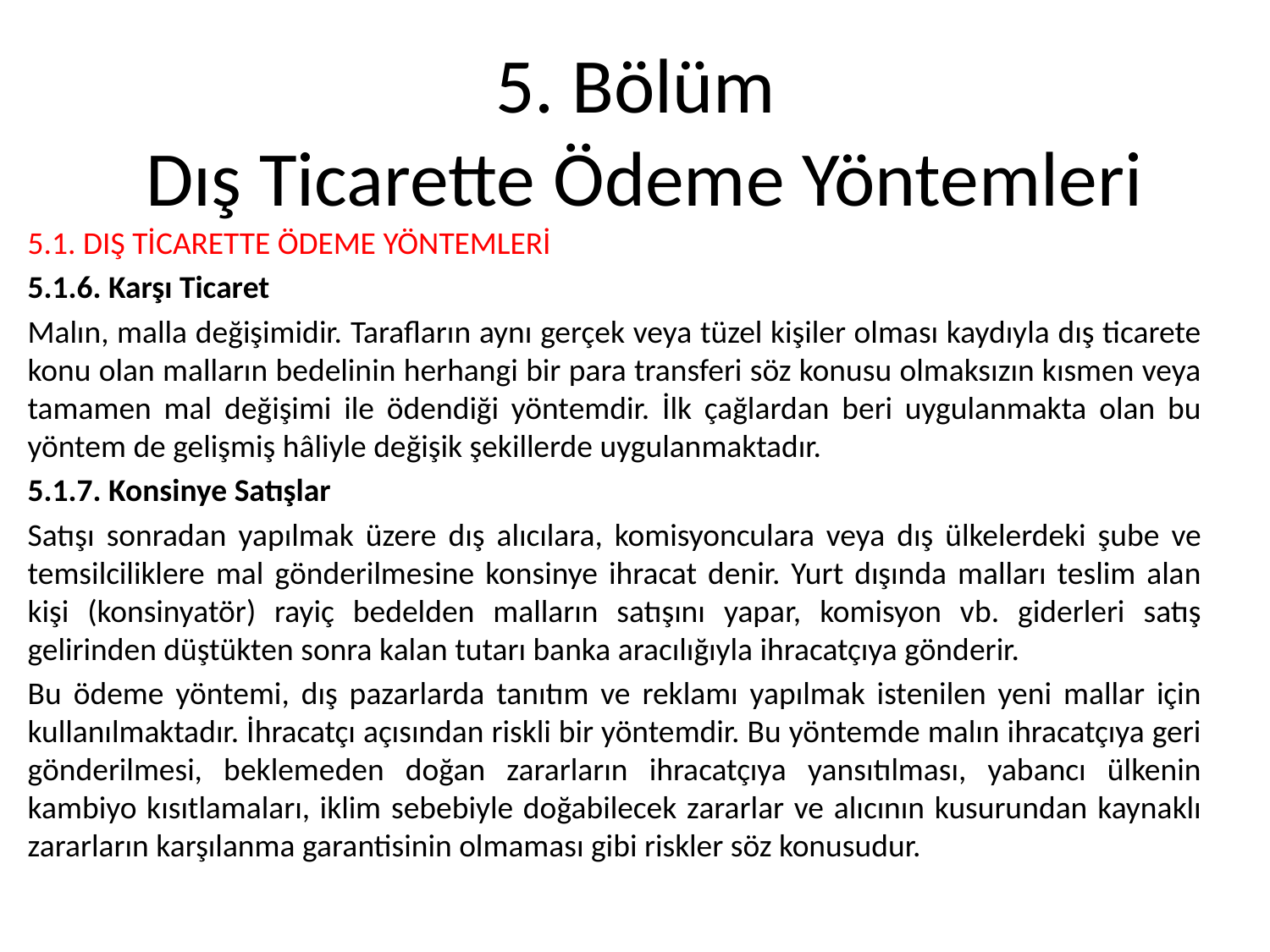

# 5. Bölüm Dış Ticarette Ödeme Yöntemleri
5.1. DIŞ TİCARETTE ÖDEME YÖNTEMLERİ
5.1.6. Karşı Ticaret
Malın, malla değişimidir. Tarafların aynı gerçek veya tüzel kişiler olması kaydıyla dış ticarete konu olan malların bedelinin herhangi bir para transferi söz konusu olmaksızın kısmen veya tamamen mal değişimi ile ödendiği yöntemdir. İlk çağlardan beri uygulanmakta olan bu yöntem de gelişmiş hâliyle değişik şekillerde uygulanmaktadır.
5.1.7. Konsinye Satışlar
Satışı sonradan yapılmak üzere dış alıcılara, komisyonculara veya dış ülkelerdeki şube ve temsilciliklere mal gönderilmesine konsinye ihracat denir. Yurt dışında malları teslim alan kişi (konsinyatör) rayiç bedelden malların satışını yapar, komisyon vb. giderleri satış gelirinden düştükten sonra kalan tutarı banka aracılığıyla ihracatçıya gönderir.
Bu ödeme yöntemi, dış pazarlarda tanıtım ve reklamı yapılmak istenilen yeni mallar için kullanılmaktadır. İhracatçı açısından riskli bir yöntemdir. Bu yöntemde malın ihracatçıya geri gönderilmesi, beklemeden doğan zararların ihracatçıya yansıtılması, yabancı ülkenin kambiyo kısıtlamaları, iklim sebebiyle doğabilecek zararlar ve alıcının kusurundan kaynaklı zararların karşılanma garantisinin olmaması gibi riskler söz konusudur.